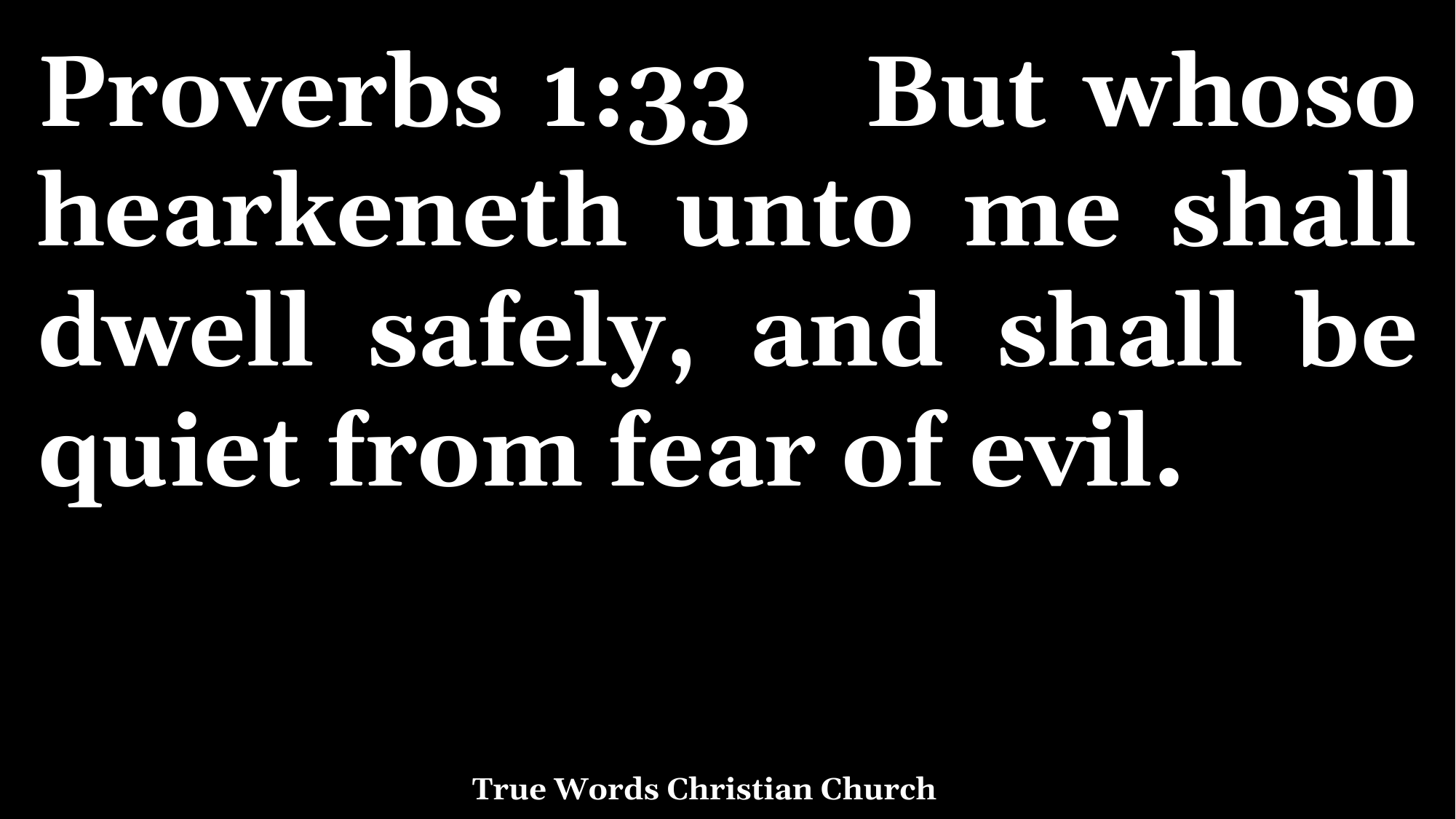

Proverbs 1:33   But whoso hearkeneth unto me shall dwell safely, and shall be quiet from fear of evil.
True Words Christian Church